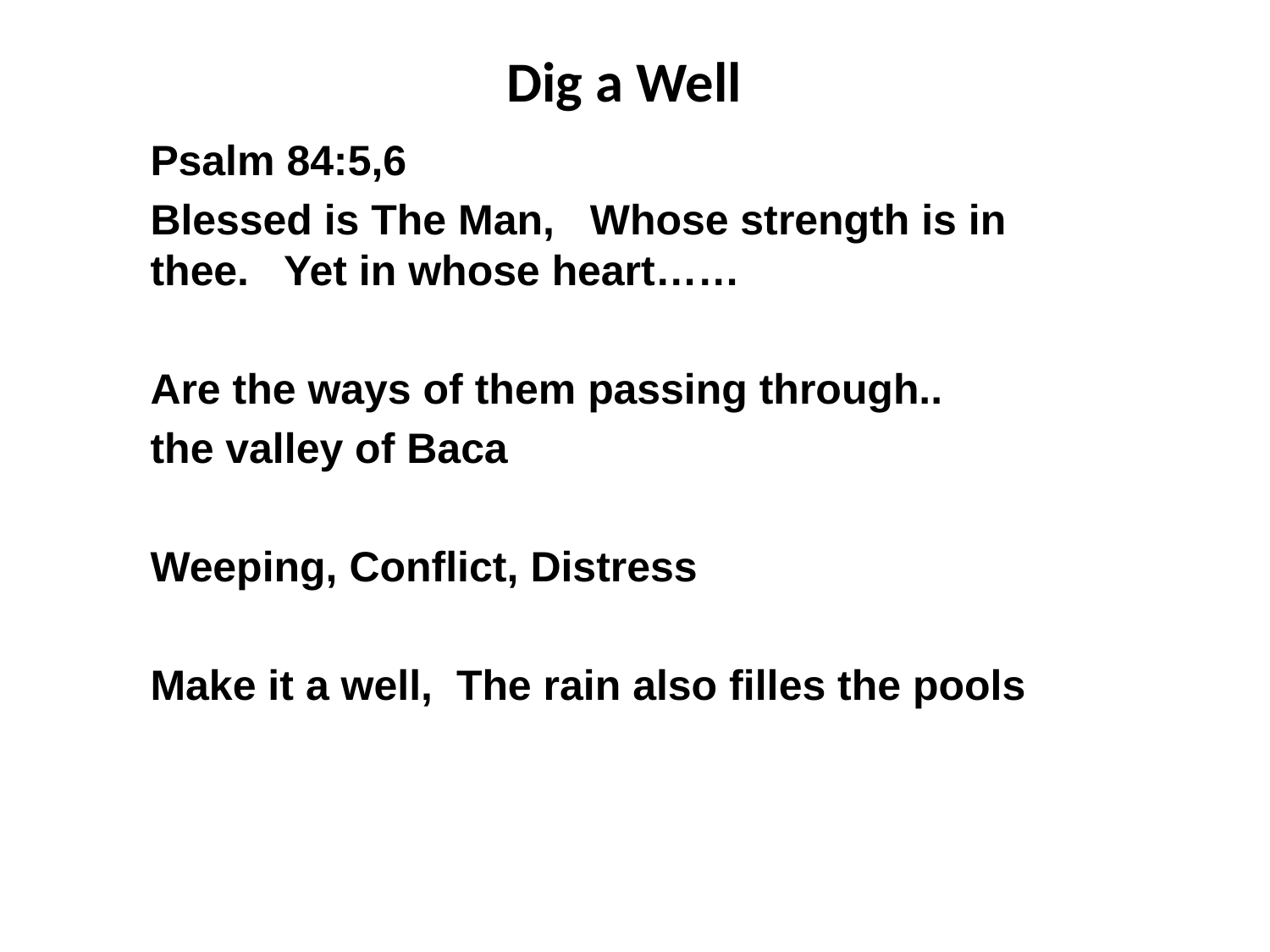

# Dig a Well
Psalm 84:5,6
Blessed is The Man,   Whose strength is in thee.   Yet in whose heart……

Are the ways of them passing through..
the valley of Baca

Weeping, Conflict, Distress

Make it a well,  The rain also filles the pools